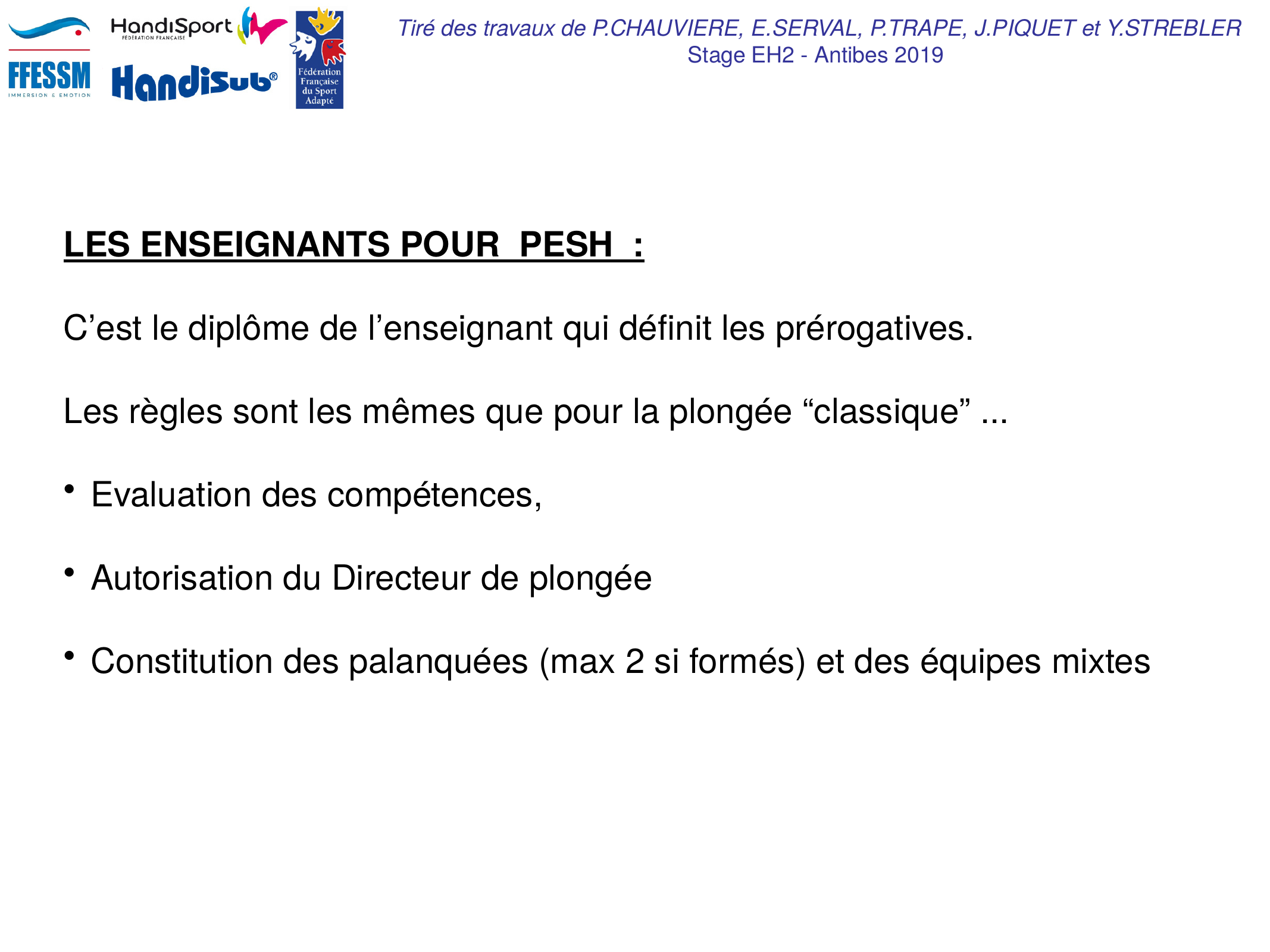

LES ENSEIGNANTS POUR  PESH  :

C’est le diplôme de l’enseignant qui définit les prérogatives.

Les règles sont les mêmes que pour la plongée “classique” ...

Evaluation des compétences,

Autorisation du Directeur de plongée

Constitution des palanquées (max 2 si formés) et des équipes mixtes